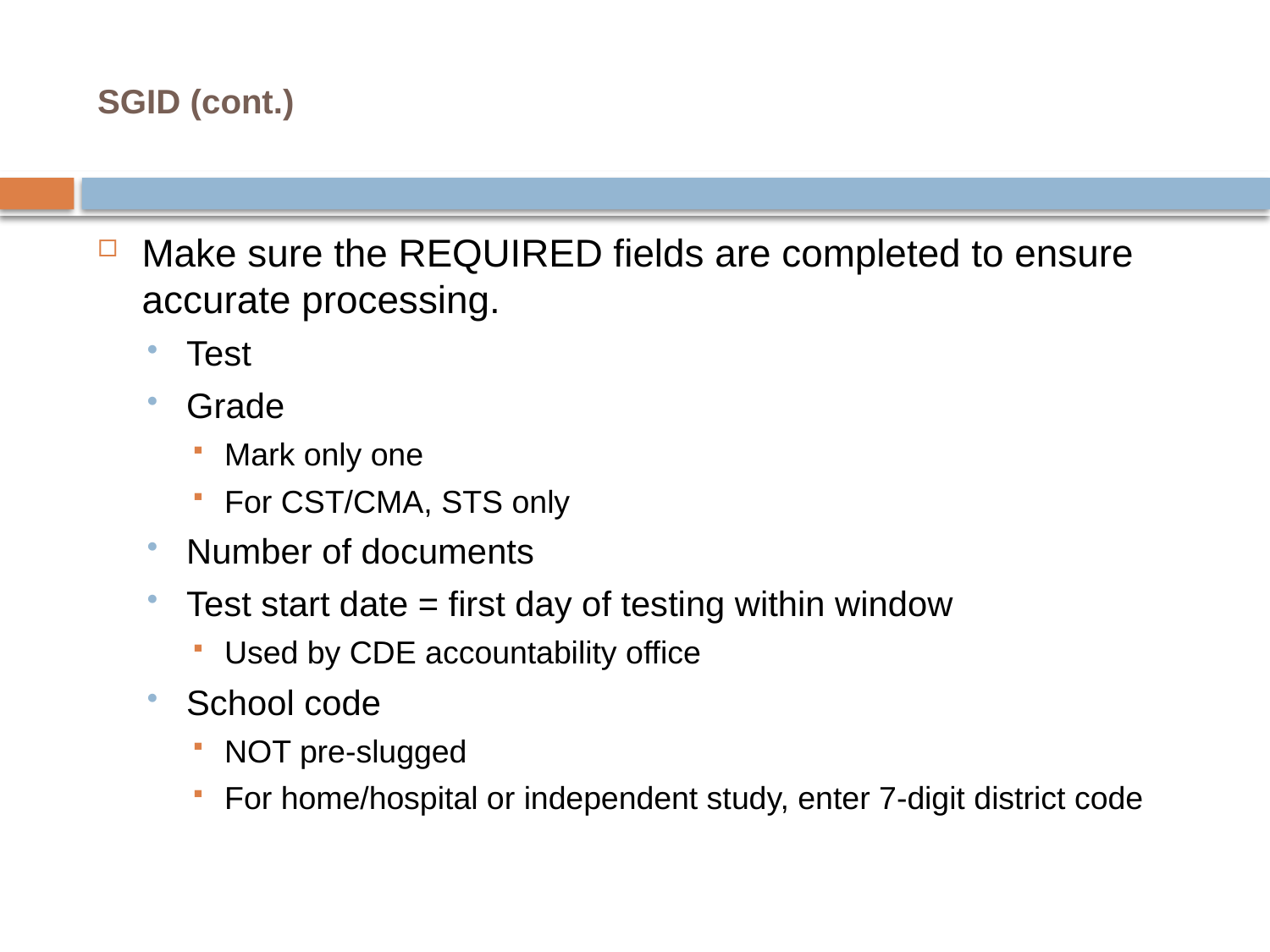

# SGID (cont.)
Make sure the REQUIRED fields are completed to ensure accurate processing.
Test
Grade
Mark only one
For CST/CMA, STS only
Number of documents
Test start date = first day of testing within window
Used by CDE accountability office
School code
NOT pre-slugged
For home/hospital or independent study, enter 7-digit district code